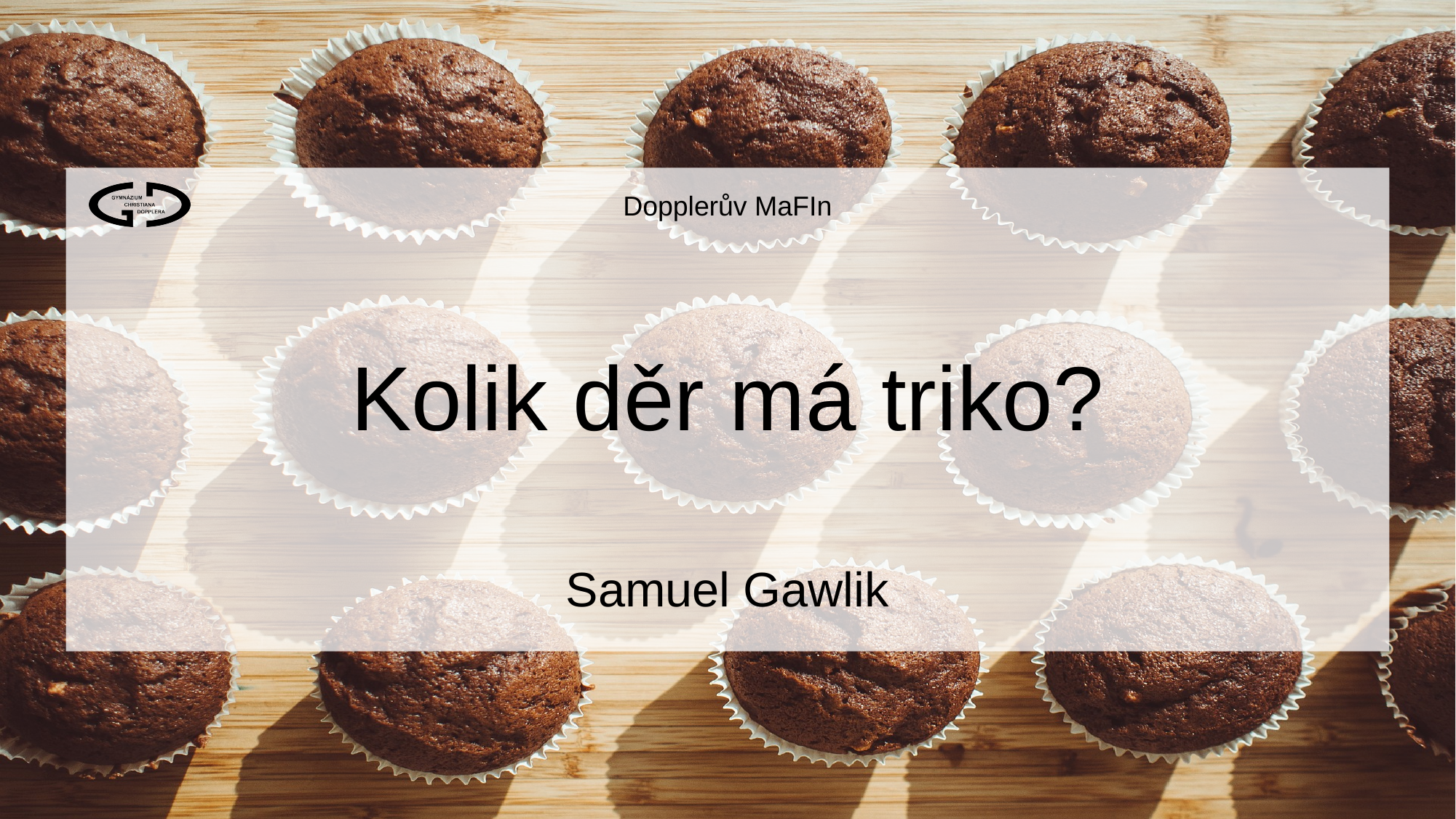

# Kolik děr má triko?
Samuel Gawlik